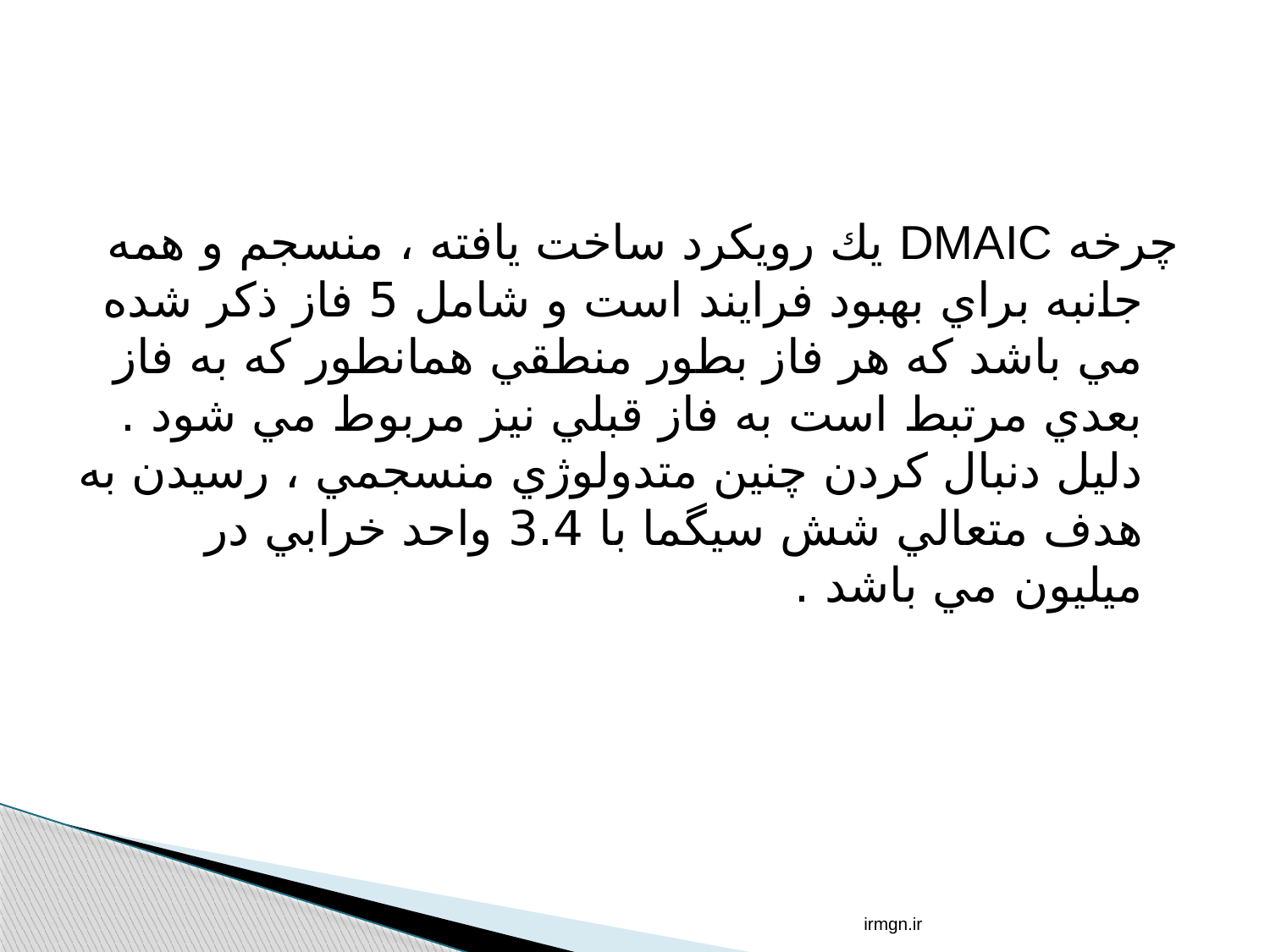

چرخه DMAIC يك رويكرد ساخت يافته ، منسجم و همه جانبه براي بهبود فرايند است و شامل 5 فاز ذكر شده مي باشد كه هر فاز بطور منطقي همانطور كه به فاز بعدي مرتبط است به فاز قبلي نيز مربوط مي شود . دليل دنبال كردن چنين متدولوژي منسجمي ، رسيدن به هدف متعالي شش سيگما با 3.4 واحد خرابي در ميليون مي باشد .

irmgn.ir